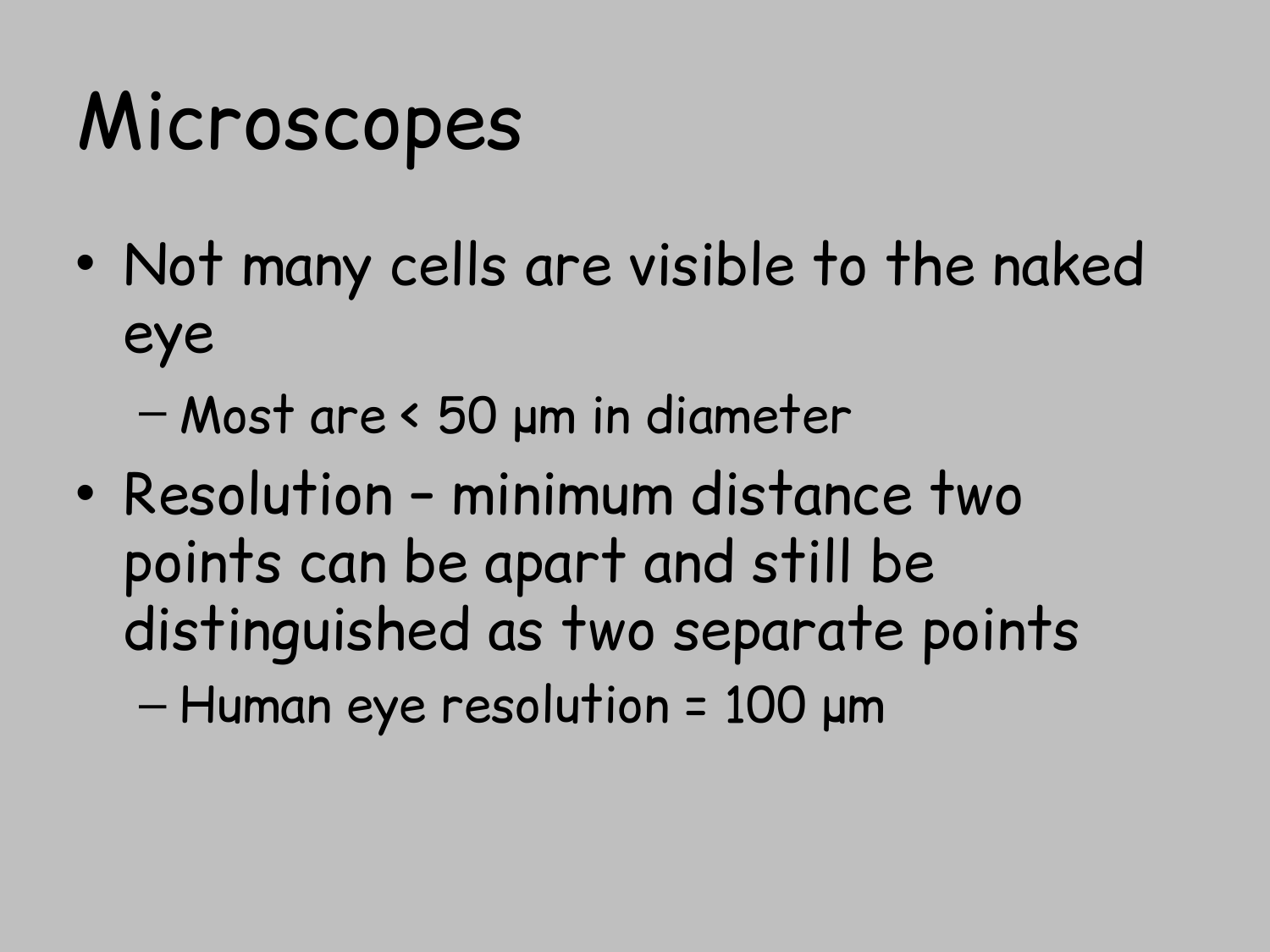

Microscopes
Not many cells are visible to the naked eye
Most are < 50 μm in diameter
Resolution – minimum distance two points can be apart and still be distinguished as two separate points
Human eye resolution = 100 μm